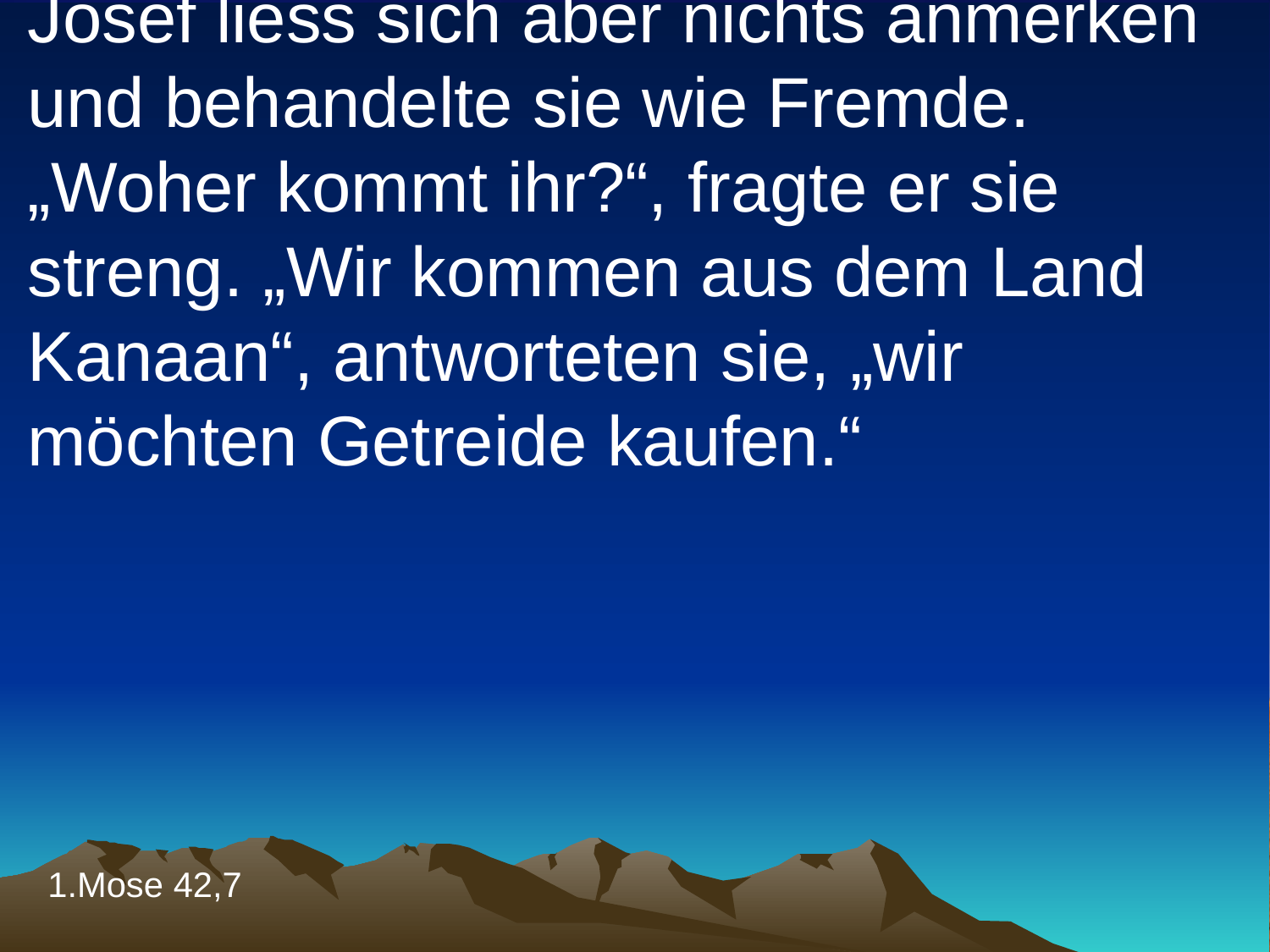

# Josef liess sich aber nichts anmerken und behandelte sie wie Fremde. „Woher kommt ihr?“, fragte er sie streng. „Wir kommen aus dem Land Kanaan“, antworteten sie, „wir möchten Getreide kaufen.“
1.Mose 42,7